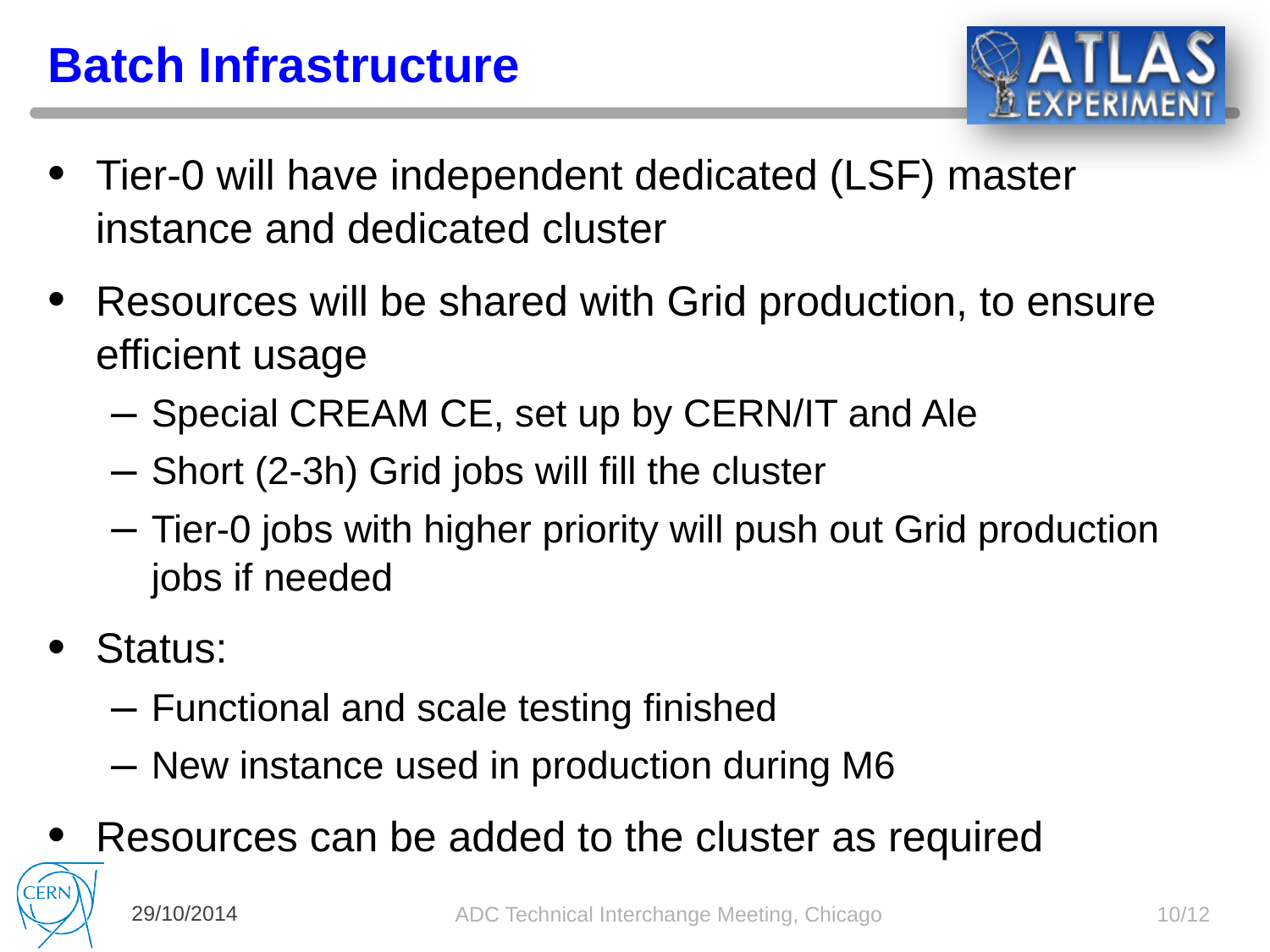

# Batch Infrastructure
Tier-0 will have independent dedicated (LSF) master instance and dedicated cluster
Resources will be shared with Grid production, to ensure efficient usage
Special CREAM CE, set up by CERN/IT and Ale
Short (2-3h) Grid jobs will fill the cluster
Tier-0 jobs with higher priority will push out Grid production jobs if needed
Status:
Functional and scale testing finished
New instance used in production during M6
Resources can be added to the cluster as required

29/10/2014
ADC Technical Interchange Meeting, Chicago
10/12